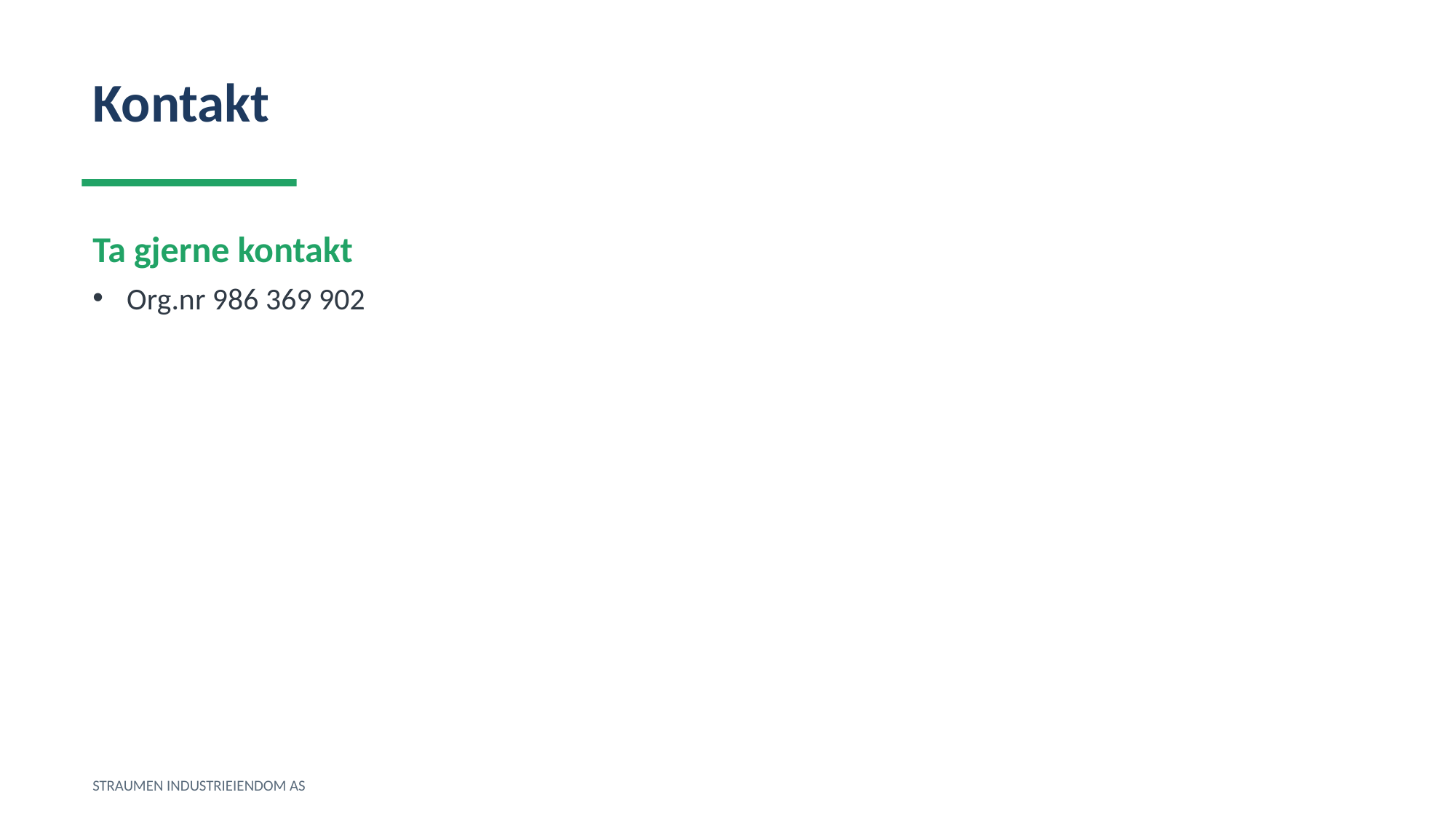

Kontakt

Ta gjerne kontakt
Org.nr 986 369 902
STRAUMEN INDUSTRIEIENDOM AS